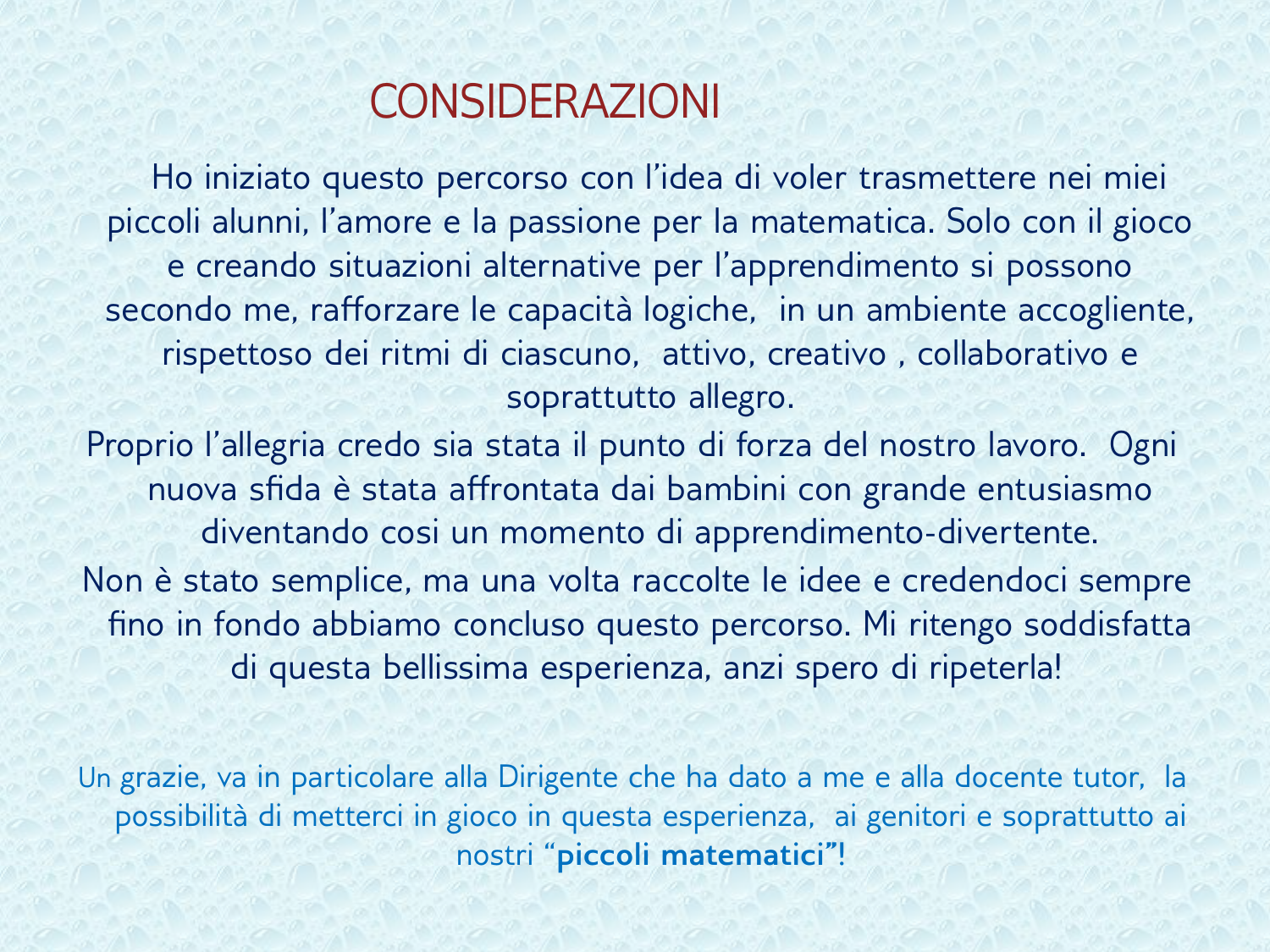

# CONSIDERAZIONI

     Ho iniziato questo percorso con l’idea di voler trasmettere nei miei piccoli alunni, l’amore e la passione per la matematica. Solo con il gioco e creando situazioni alternative per l’apprendimento si possono secondo me, rafforzare le capacità logiche,  in un ambiente accogliente, rispettoso dei ritmi di ciascuno,  attivo, creativo , collaborativo e soprattutto allegro.
Proprio l’allegria credo sia stata il punto di forza del nostro lavoro.  Ogni nuova sfida è stata affrontata dai bambini con grande entusiasmo diventando cosi un momento di apprendimento-divertente.
 Non è stato semplice, ma una volta raccolte le idee e credendoci sempre fino in fondo abbiamo concluso questo percorso. Mi ritengo soddisfatta di questa bellissima esperienza, anzi spero di ripeterla!

Un grazie, va in particolare alla Dirigente che ha dato a me e alla docente tutor,  la possibilità di metterci in gioco in questa esperienza,  ai genitori e soprattutto ai nostri “piccoli matematici”!